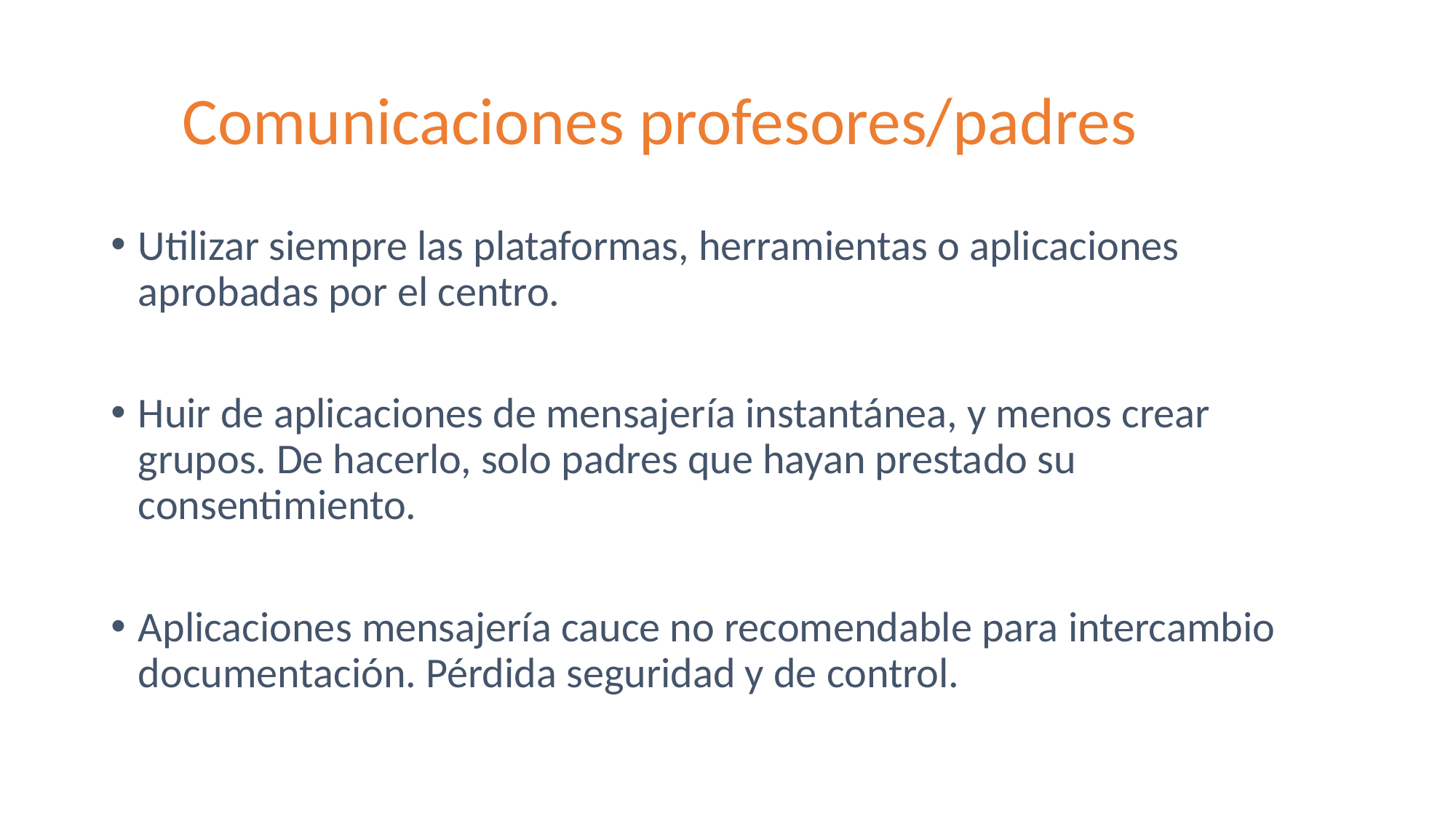

# Comunicaciones profesores/padres
Utilizar siempre las plataformas, herramientas o aplicaciones aprobadas por el centro.

Huir de aplicaciones de mensajería instantánea, y menos crear grupos. De hacerlo, solo padres que hayan prestado su consentimiento.

Aplicaciones mensajería cauce no recomendable para intercambio documentación. Pérdida seguridad y de control.